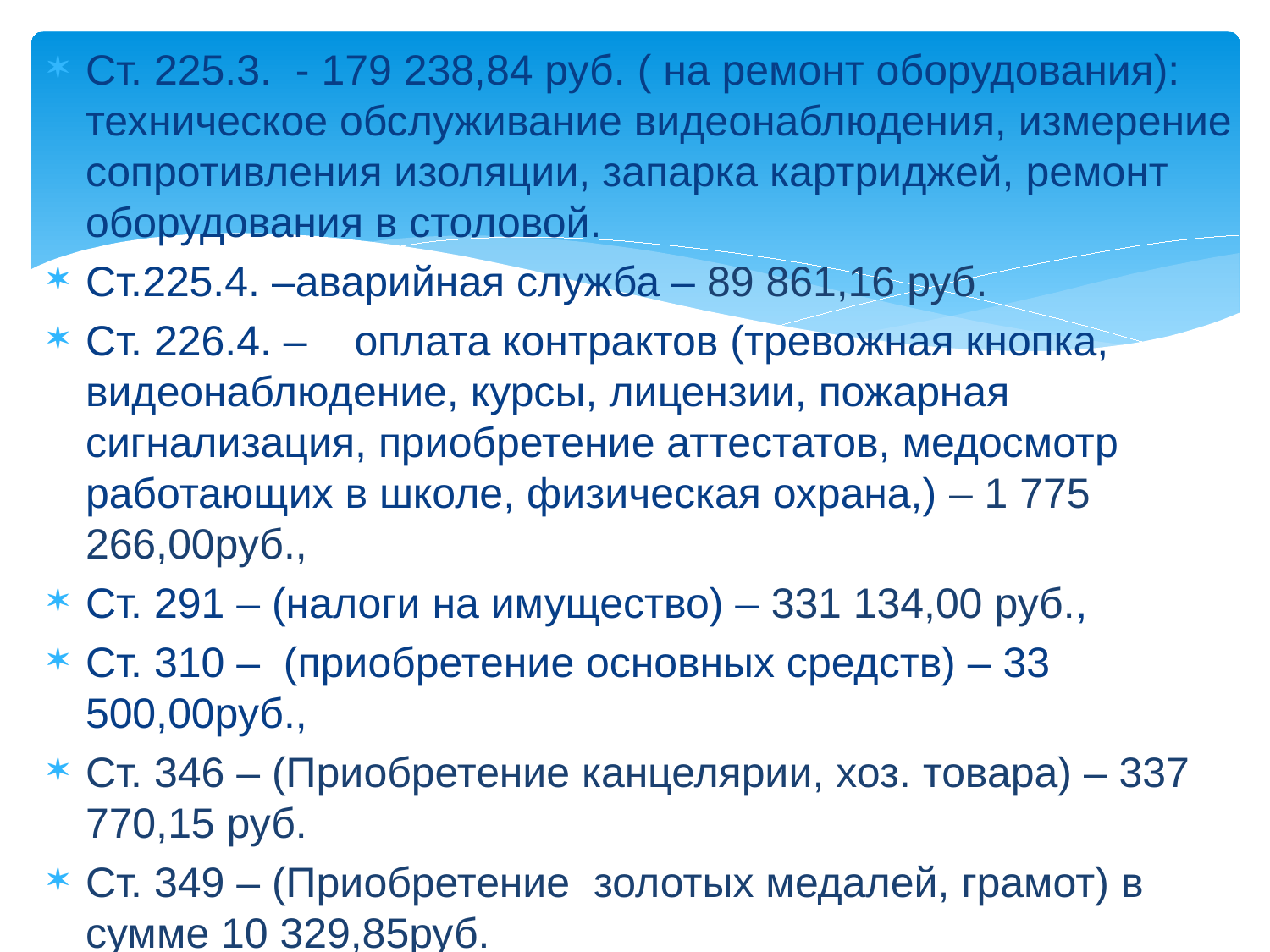

Ст. 225.3.  - 179 238,84 руб. ( на ремонт оборудования): техническое обслуживание видеонаблюдения, измерение сопротивления изоляции, запарка картриджей, ремонт оборудования в столовой.
Ст.225.4. –аварийная служба – 89 861,16 руб.
Ст. 226.4. –    оплата контрактов (тревожная кнопка, видеонаблюдение, курсы, лицензии, пожарная сигнализация, приобретение аттестатов, медосмотр работающих в школе, физическая охрана,) – 1 775 266,00руб.,
Ст. 291 – (налоги на имущество) – 331 134,00 руб.,
Ст. 310 –  (приобретение основных средств) – 33 500,00руб.,
Ст. 346 – (Приобретение канцелярии, хоз. товара) – 337 770,15 руб.
Ст. 349 – (Приобретение  золотых медалей, грамот) в сумме 10 329,85руб.